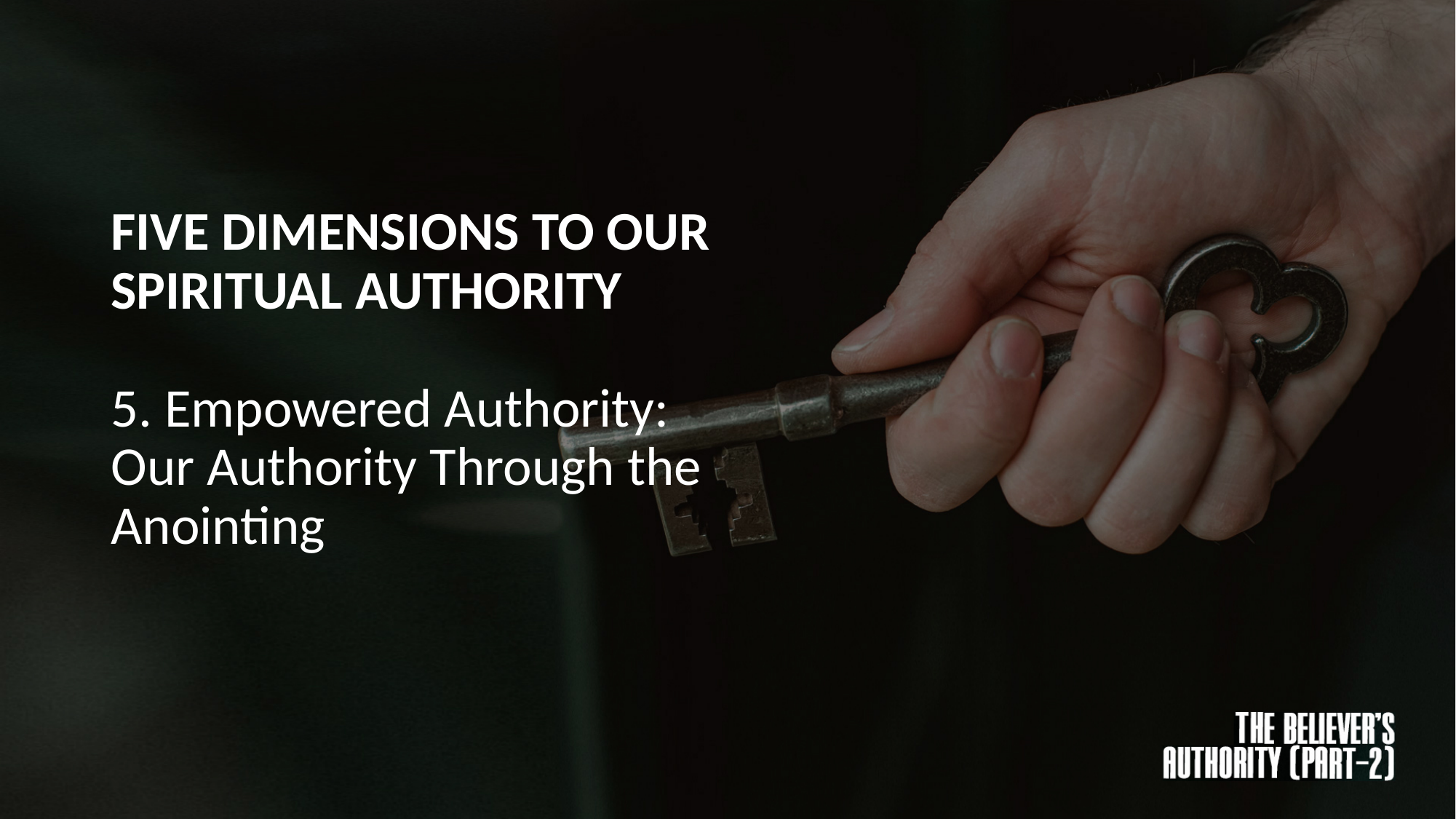

# FIVE DIMENSIONS TO OUR SPIRITUAL AUTHORITY 5. Empowered Authority: Our Authority Through the Anointing